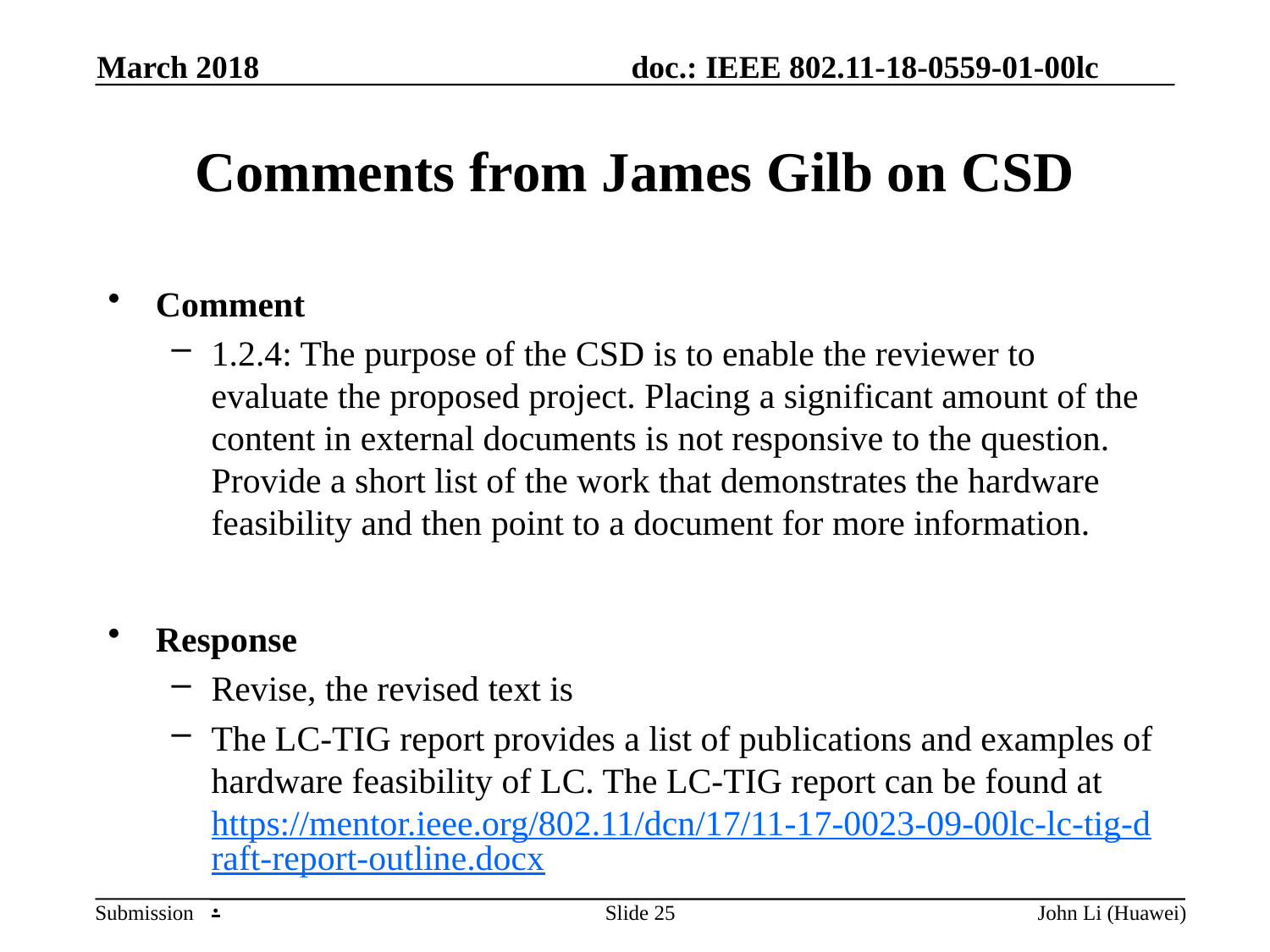

March 2018
# Comments from James Gilb on CSD
Comment
1.2.4: The purpose of the CSD is to enable the reviewer to evaluate the proposed project. Placing a significant amount of the content in external documents is not responsive to the question. Provide a short list of the work that demonstrates the hardware feasibility and then point to a document for more information.

Response
Revise, the revised text is
The LC-TIG report provides a list of publications and examples of hardware feasibility of LC. The LC-TIG report can be found at https://mentor.ieee.org/802.11/dcn/17/11-17-0023-09-00lc-lc-tig-draft-report-outline.docx.

Slide 25
John Li (Huawei)